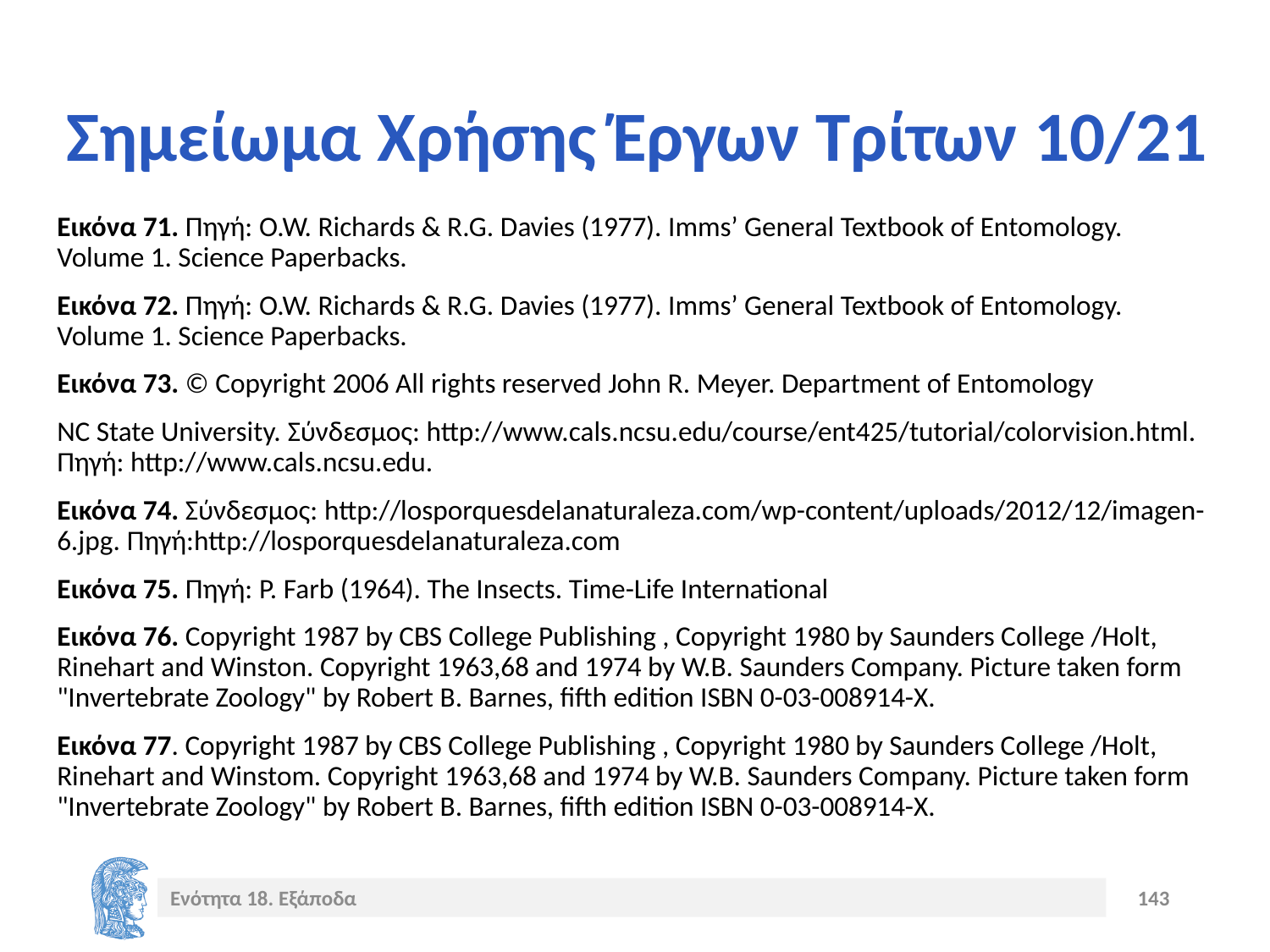

# Σημείωμα Χρήσης Έργων Τρίτων 10/21
Εικόνα 71. Πηγή: O.W. Richards & R.G. Davies (1977). Imms’ General Textbook of Entomology. Volume 1. Science Paperbacks.
Εικόνα 72. Πηγή: O.W. Richards & R.G. Davies (1977). Imms’ General Textbook of Entomology. Volume 1. Science Paperbacks.
Εικόνα 73. © Copyright 2006 All rights reserved John R. Meyer. Department of Entomology
NC State University. Σύνδεσμος: http://www.cals.ncsu.edu/course/ent425/tutorial/colorvision.html. Πηγή: http://www.cals.ncsu.edu.
Εικόνα 74. Σύνδεσμος: http://losporquesdelanaturaleza.com/wp-content/uploads/2012/12/imagen-6.jpg. Πηγή:http://losporquesdelanaturaleza.com
Eικόνα 75. Πηγή: P. Farb (1964). The Insects. Time-Life International
Εικόνα 76. Copyright 1987 by CBS College Publishing , Copyright 1980 by Saunders College /Holt, Rinehart and Winston. Copyright 1963,68 and 1974 by W.B. Saunders Company. Picture taken form "Invertebrate Zoology" by Robert B. Barnes, fifth edition ISBN 0-03-008914-X.
Εικόνα 77. Copyright 1987 by CBS College Publishing , Copyright 1980 by Saunders College /Holt, Rinehart and Winstom. Copyright 1963,68 and 1974 by W.B. Saunders Company. Picture taken form "Invertebrate Zoology" by Robert B. Barnes, fifth edition ISBN 0-03-008914-X.
Ενότητα 18. Εξάποδα
143